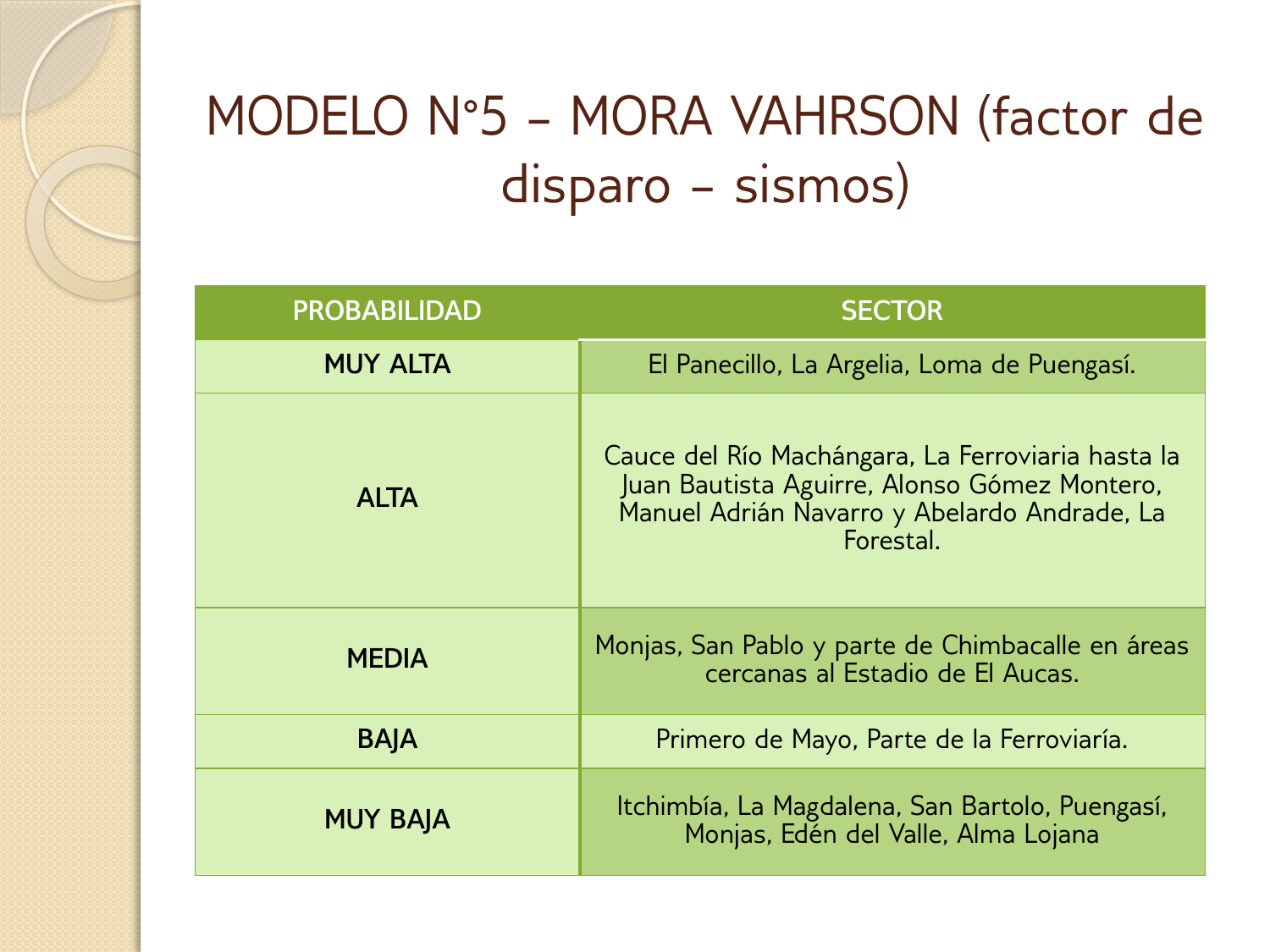

# MODELO N°5 – MORA VAHRSON (factor de disparo – sismos)
| PROBABILIDAD | SECTOR |
| --- | --- |
| MUY ALTA | El Panecillo, La Argelia, Loma de Puengasí. |
| ALTA | Cauce del Río Machángara, La Ferroviaria hasta la Juan Bautista Aguirre, Alonso Gómez Montero, Manuel Adrián Navarro y Abelardo Andrade, La Forestal. |
| MEDIA | Monjas, San Pablo y parte de Chimbacalle en áreas cercanas al Estadio de El Aucas. |
| BAJA | Primero de Mayo, Parte de la Ferroviaría. |
| MUY BAJA | Itchimbía, La Magdalena, San Bartolo, Puengasí, Monjas, Edén del Valle, Alma Lojana |